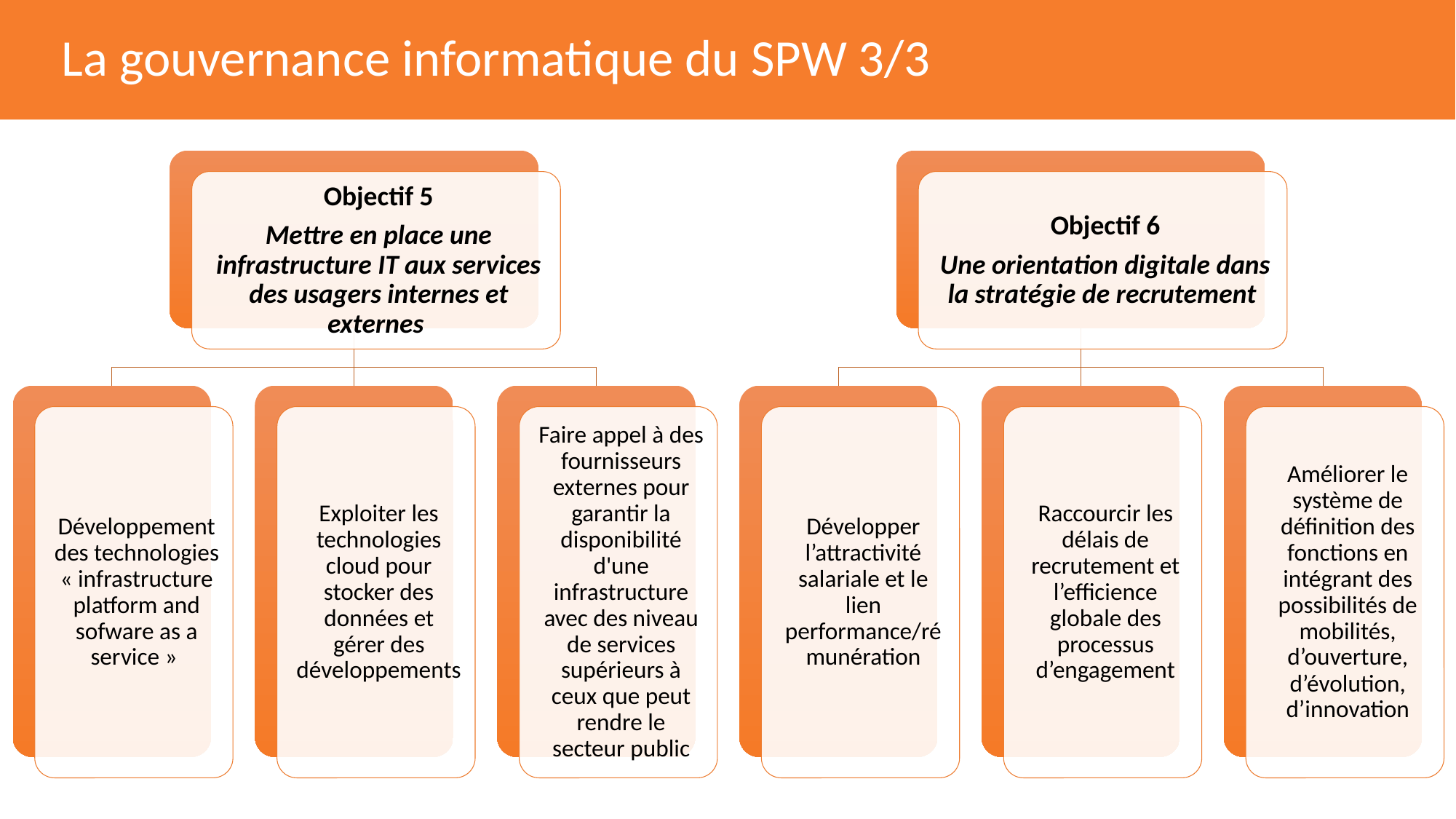

La gouvernance informatique du SPW 3/3
Objectif 5
Mettre en place une infrastructure IT aux services des usagers internes et externes
Développement des technologies « infrastructure platform and sofware as a service »
Exploiter les technologies cloud pour stocker des données et gérer des développements
Faire appel à des fournisseurs externes pour garantir la disponibilité d'une infrastructure avec des niveau de services supérieurs à ceux que peut rendre le secteur public
Objectif 6
Une orientation digitale dans la stratégie de recrutement
Développer l’attractivité salariale et le lien performance/rémunération
Raccourcir les délais de recrutement et l’efficience globale des processus d’engagement
Améliorer le système de définition des fonctions en intégrant des possibilités de mobilités, d’ouverture, d’évolution, d’innovation